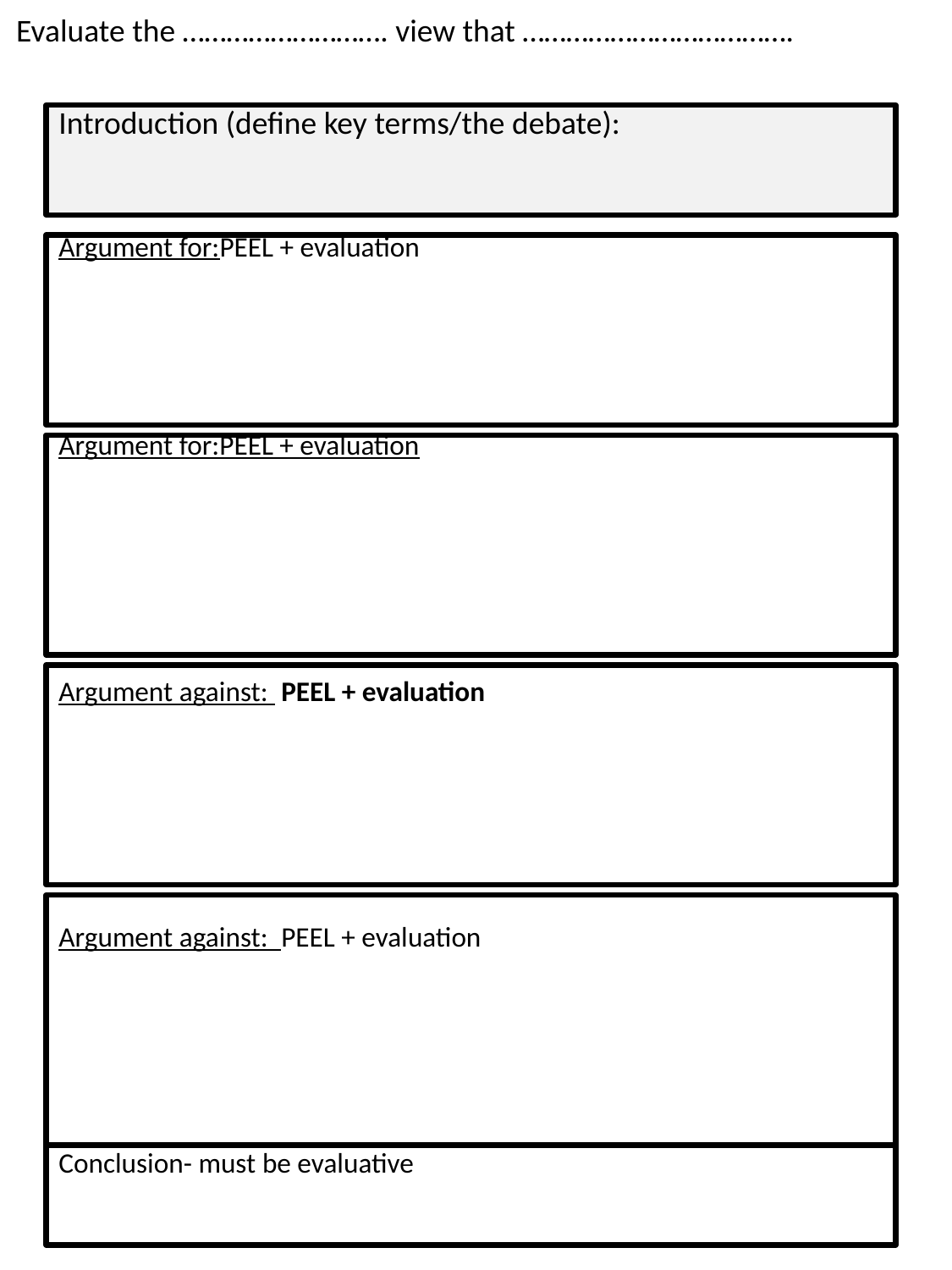

Evaluate the ………………………. view that ……………………………….
Introduction (define key terms/the debate):

Argument for:PEEL + evaluation

Argument for:PEEL + evaluation

Argument against:  PEEL + evaluation

Argument against:  PEEL + evaluation

Conclusion- must be evaluative